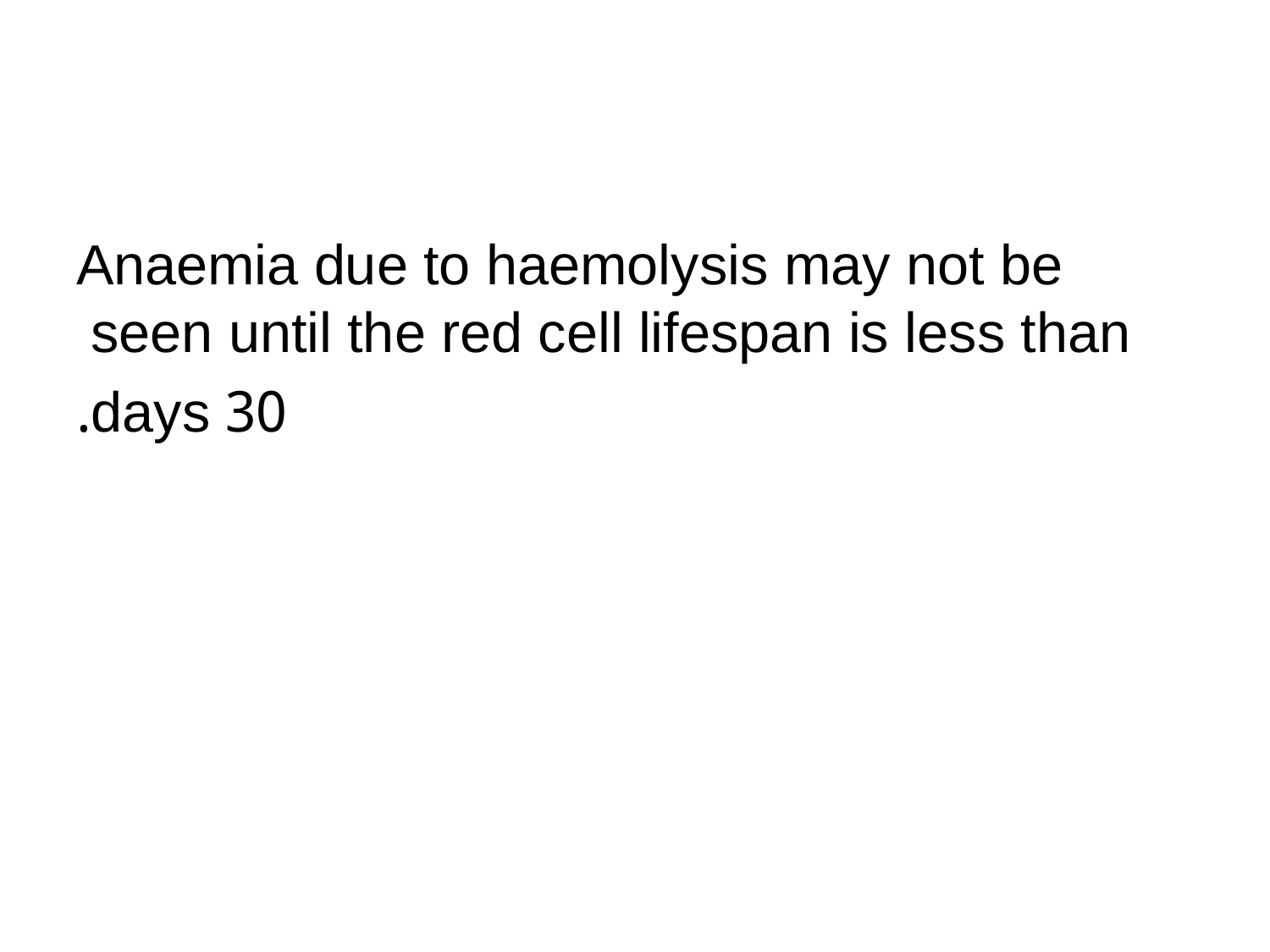

#
Anaemia due to haemolysis may not be seen until the red cell lifespan is less than
30 days.